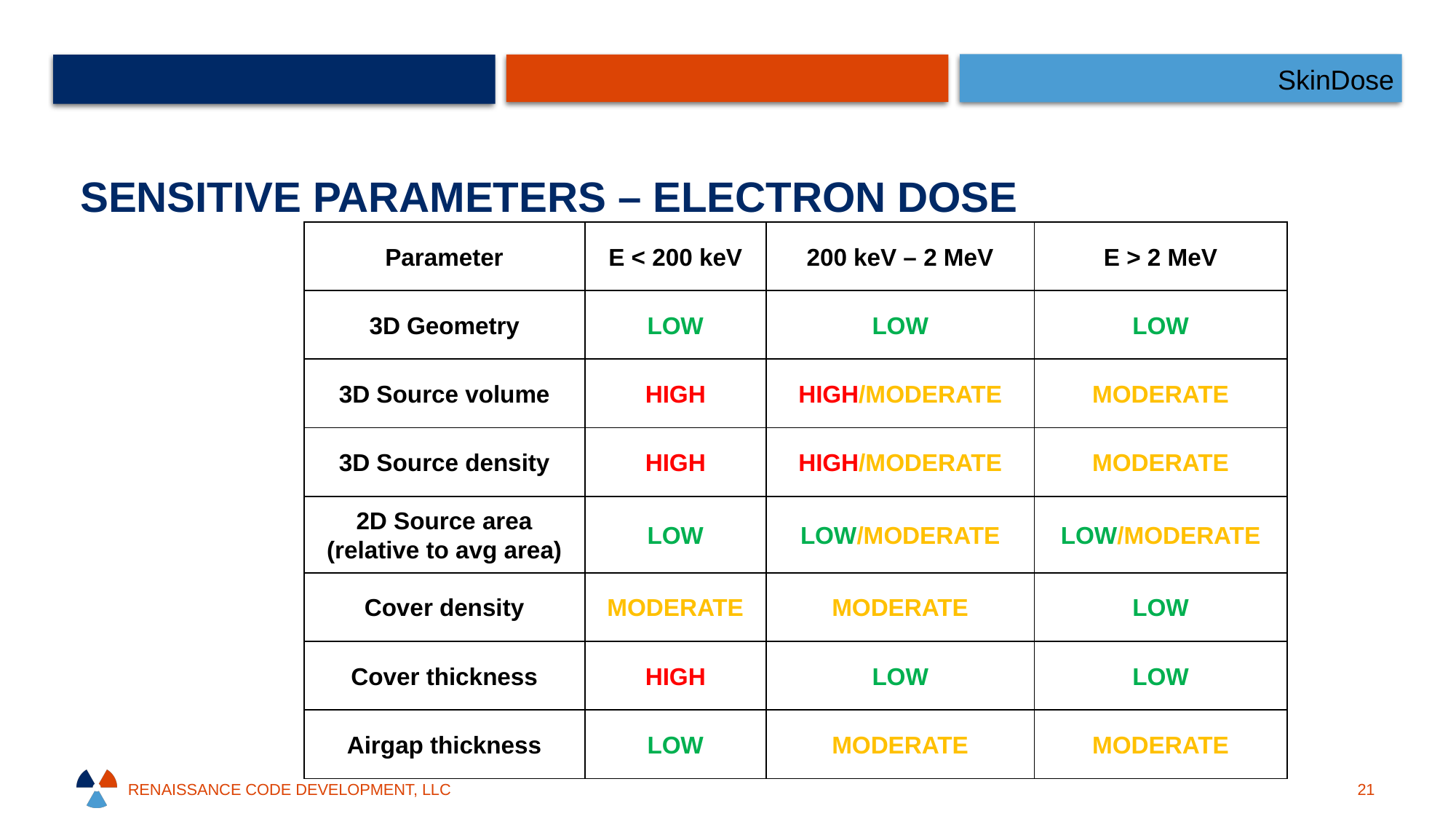

SkinDose
# sensitive parameters – electron dose
| Parameter | E < 200 keV | 200 keV – 2 MeV | E > 2 MeV |
| --- | --- | --- | --- |
| 3D Geometry | LOW | LOW | LOW |
| 3D Source volume | HIGH | HIGH/MODERATE | MODERATE |
| 3D Source density | HIGH | HIGH/MODERATE | MODERATE |
| 2D Source area (relative to avg area) | LOW | LOW/MODERATE | LOW/MODERATE |
| Cover density | MODERATE | MODERATE | LOW |
| Cover thickness | HIGH | LOW | LOW |
| Airgap thickness | LOW | MODERATE | MODERATE |
Renaissance code development, llc
21